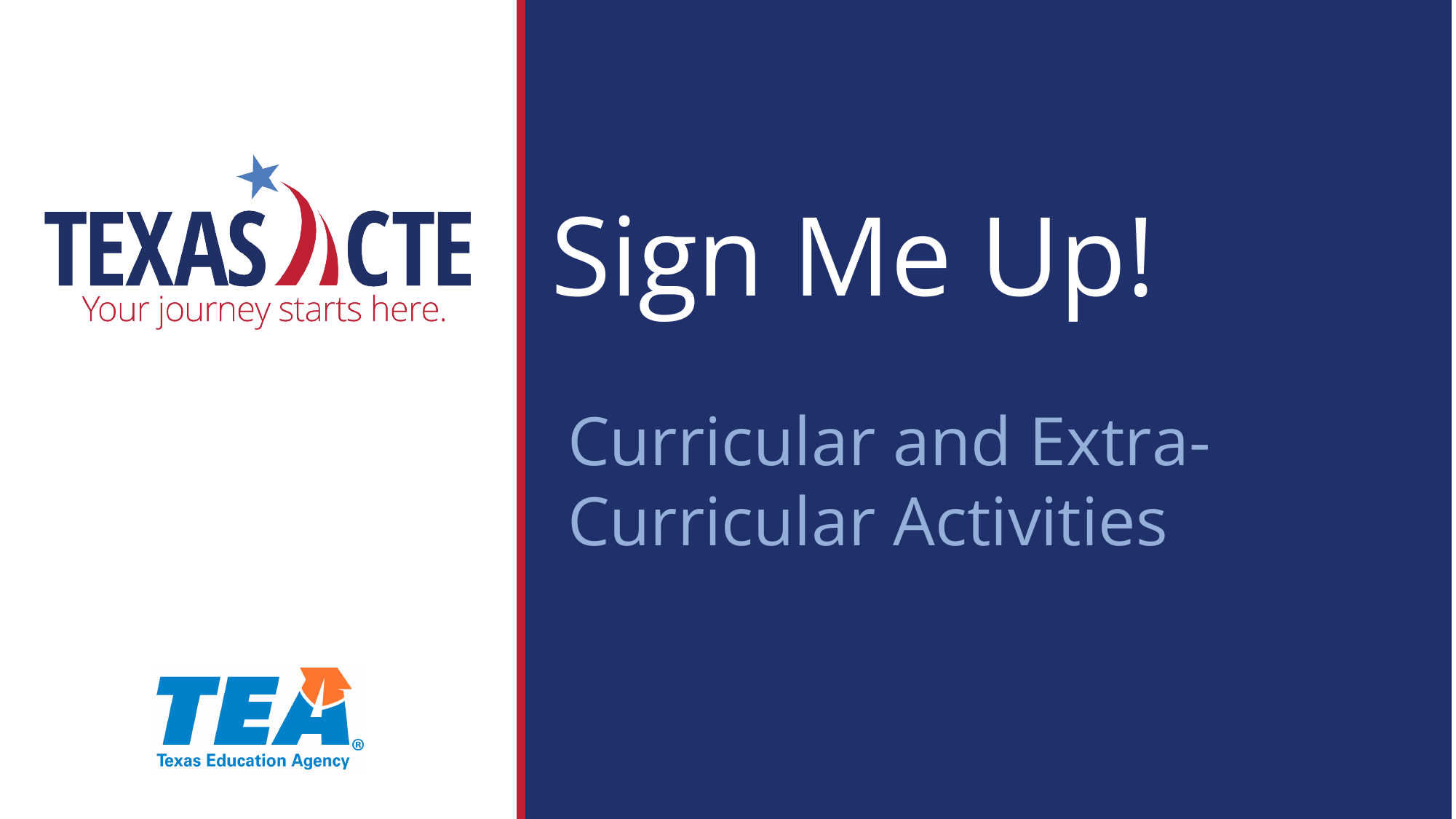

# Sign Me Up!
Curricular and Extra-Curricular Activities